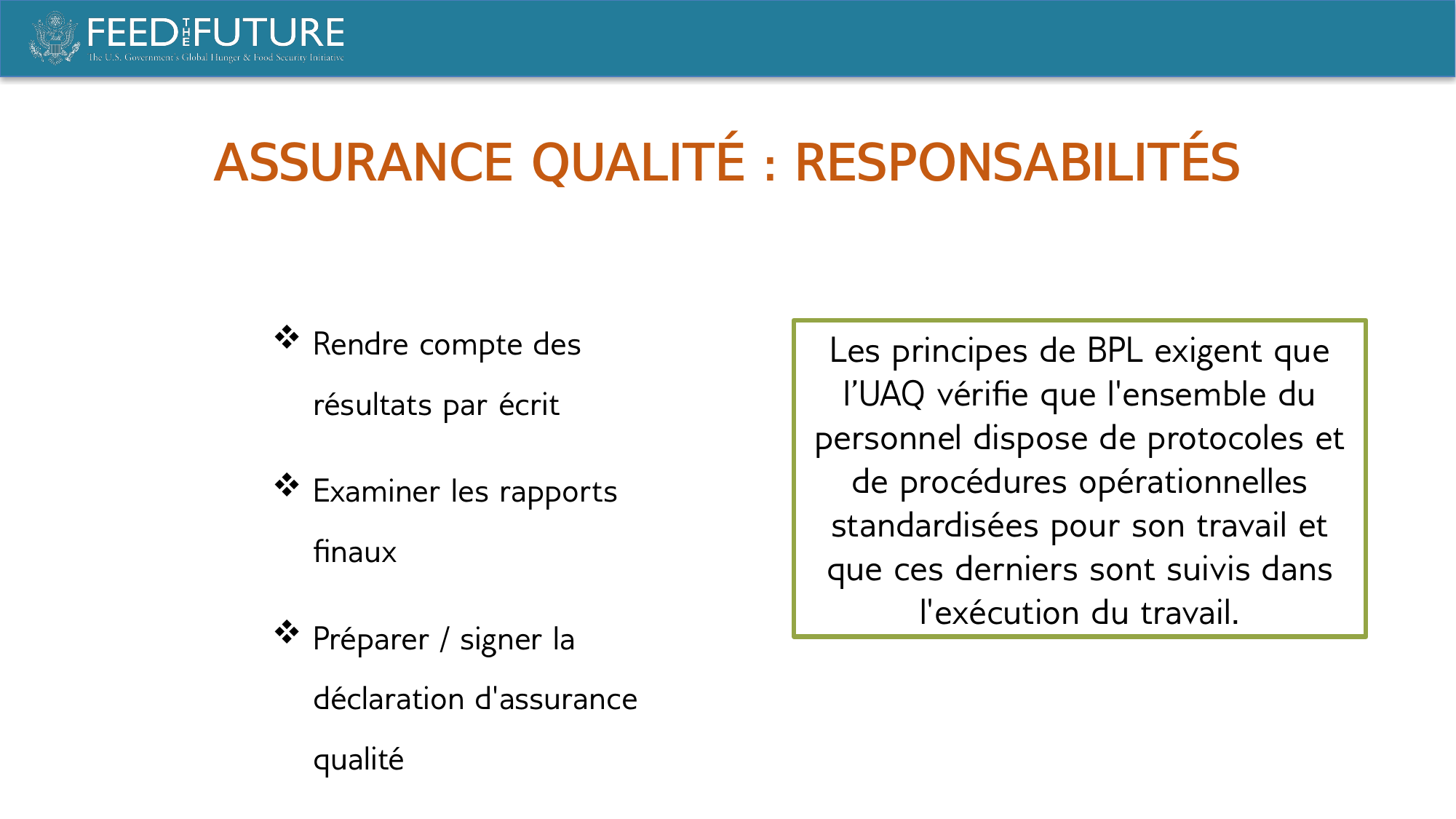

ASSURANCE QUALITÉ : Responsabilités
Rendre compte des résultats par écrit
Examiner les rapports finaux
Préparer / signer la déclaration d'assurance qualité
Les principes de BPL exigent que l’UAQ vérifie que l'ensemble du personnel dispose de protocoles et de procédures opérationnelles standardisées pour son travail et que ces derniers sont suivis dans l'exécution du travail.